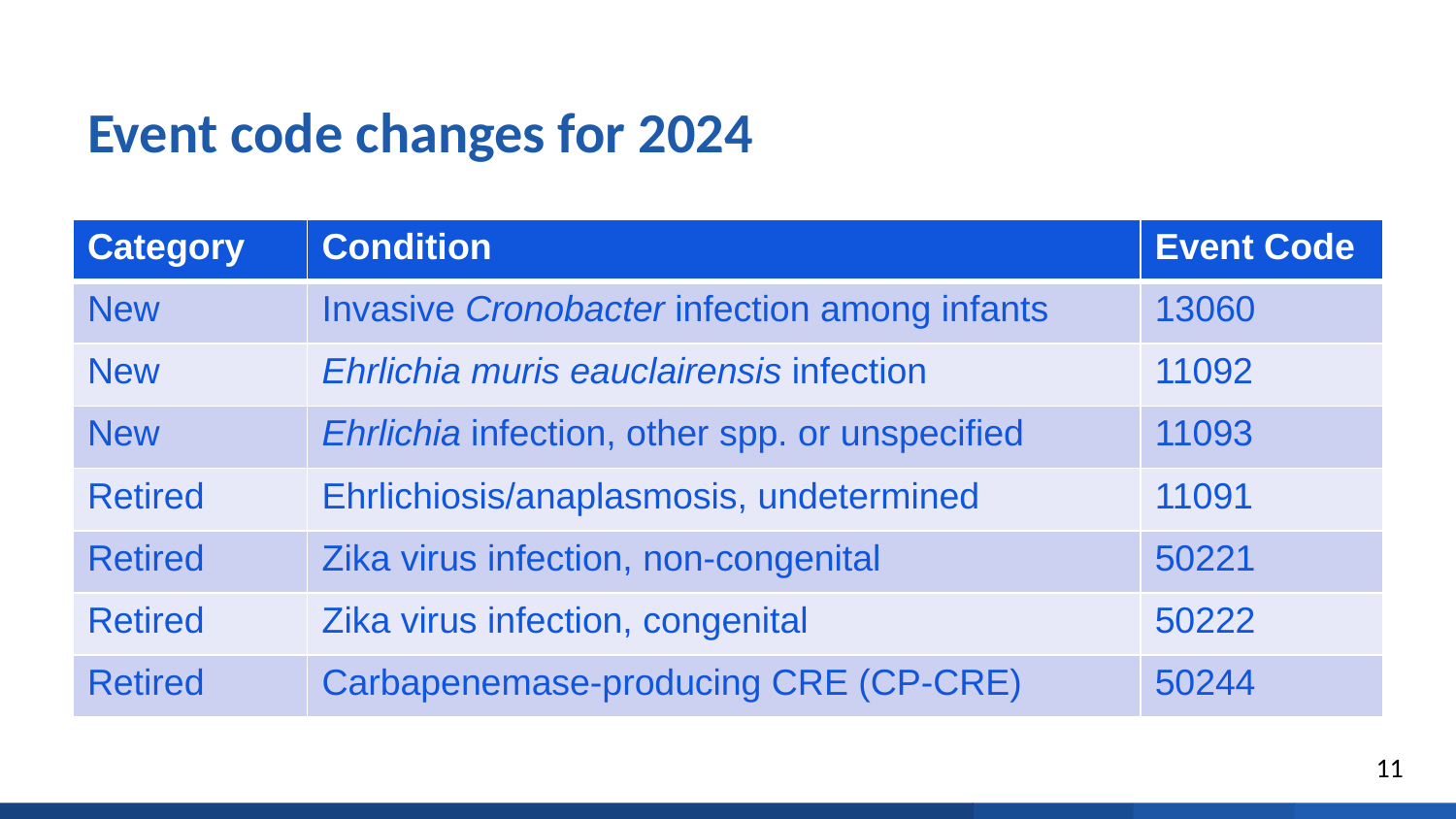

# Event code changes for 2024
| Category | Condition | Event Code |
| --- | --- | --- |
| New | Invasive Cronobacter infection among infants | 13060 |
| New | Ehrlichia muris eauclairensis infection | 11092 |
| New | Ehrlichia infection, other spp. or unspecified | 11093 |
| Retired | Ehrlichiosis/anaplasmosis, undetermined | 11091 |
| Retired | Zika virus infection, non-congenital | 50221 |
| Retired | Zika virus infection, congenital | 50222 |
| Retired | Carbapenemase-producing CRE (CP-CRE) | 50244 |

11